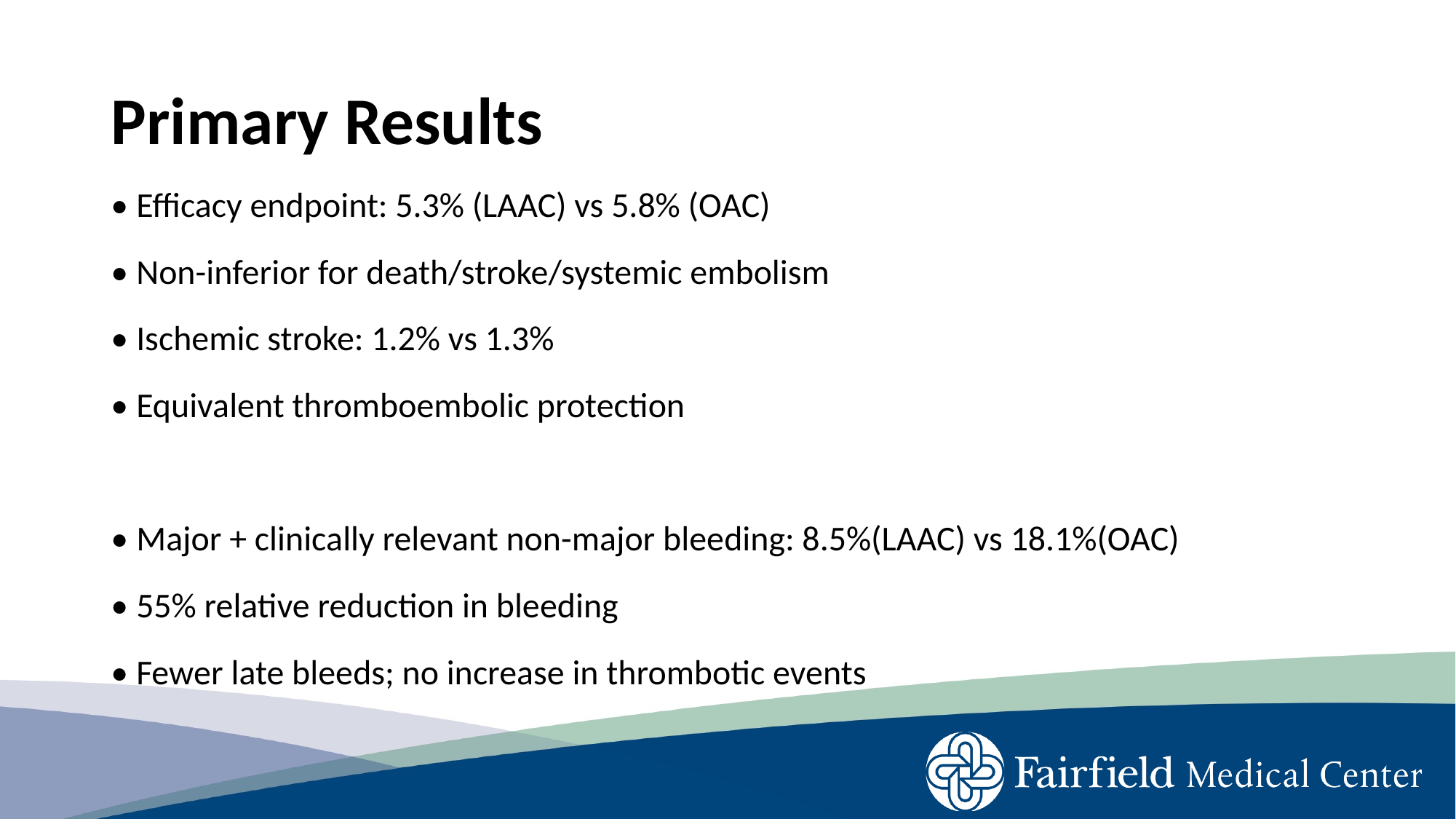

# Primary Results
• Efficacy endpoint: 5.3% (LAAC) vs 5.8% (OAC)
• Non-inferior for death/stroke/systemic embolism
• Ischemic stroke: 1.2% vs 1.3%
• Equivalent thromboembolic protection

• Major + clinically relevant non-major bleeding: 8.5%(LAAC) vs 18.1%(OAC)
• 55% relative reduction in bleeding
• Fewer late bleeds; no increase in thrombotic events